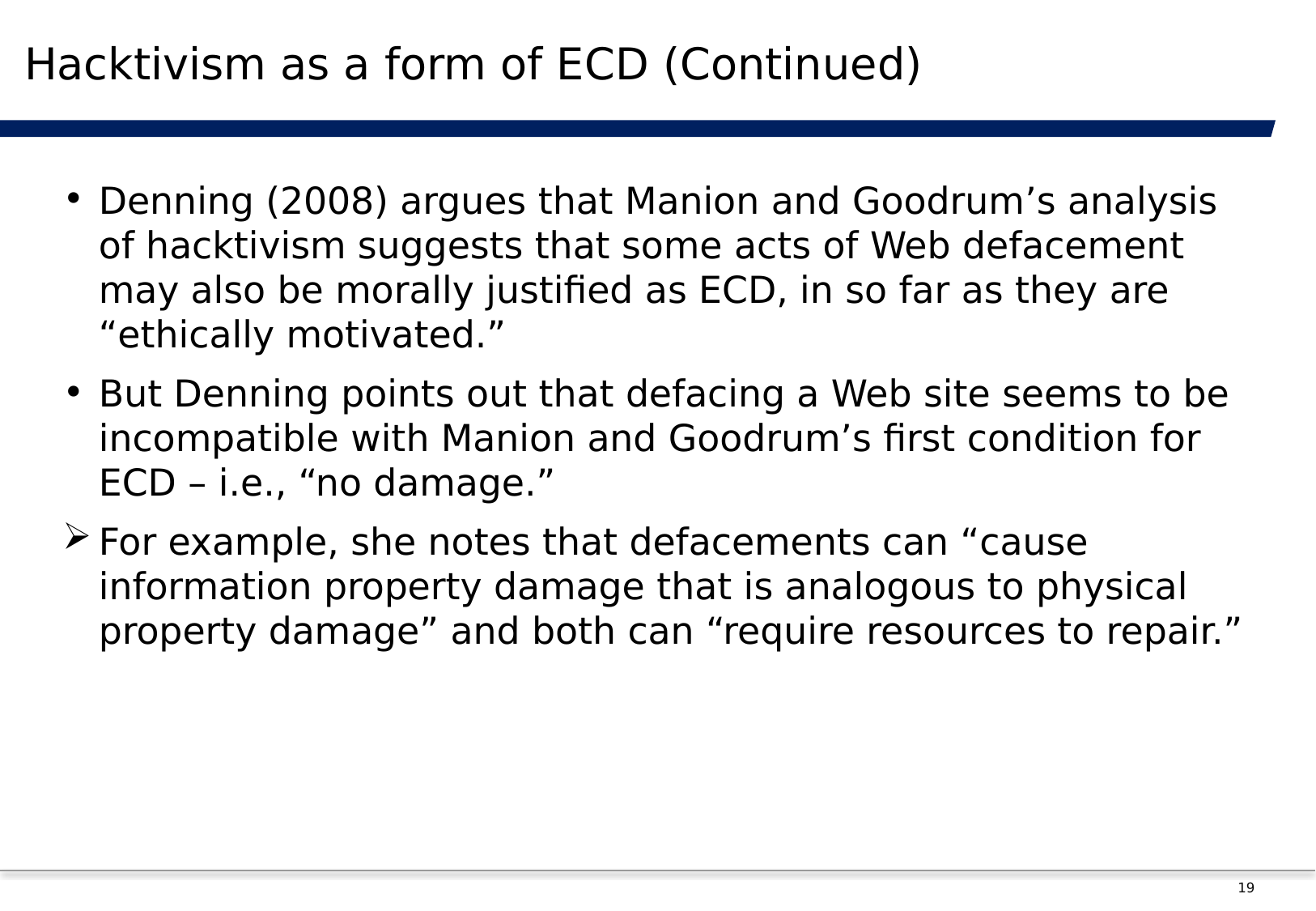

# Hacktivism as a form of ECD (Continued)
Denning (2008) argues that Manion and Goodrum’s analysis of hacktivism suggests that some acts of Web defacement may also be morally justified as ECD, in so far as they are “ethically motivated.”
But Denning points out that defacing a Web site seems to be incompatible with Manion and Goodrum’s first condition for ECD – i.e., “no damage.”
For example, she notes that defacements can “cause information property damage that is analogous to physical property damage” and both can “require resources to repair.”